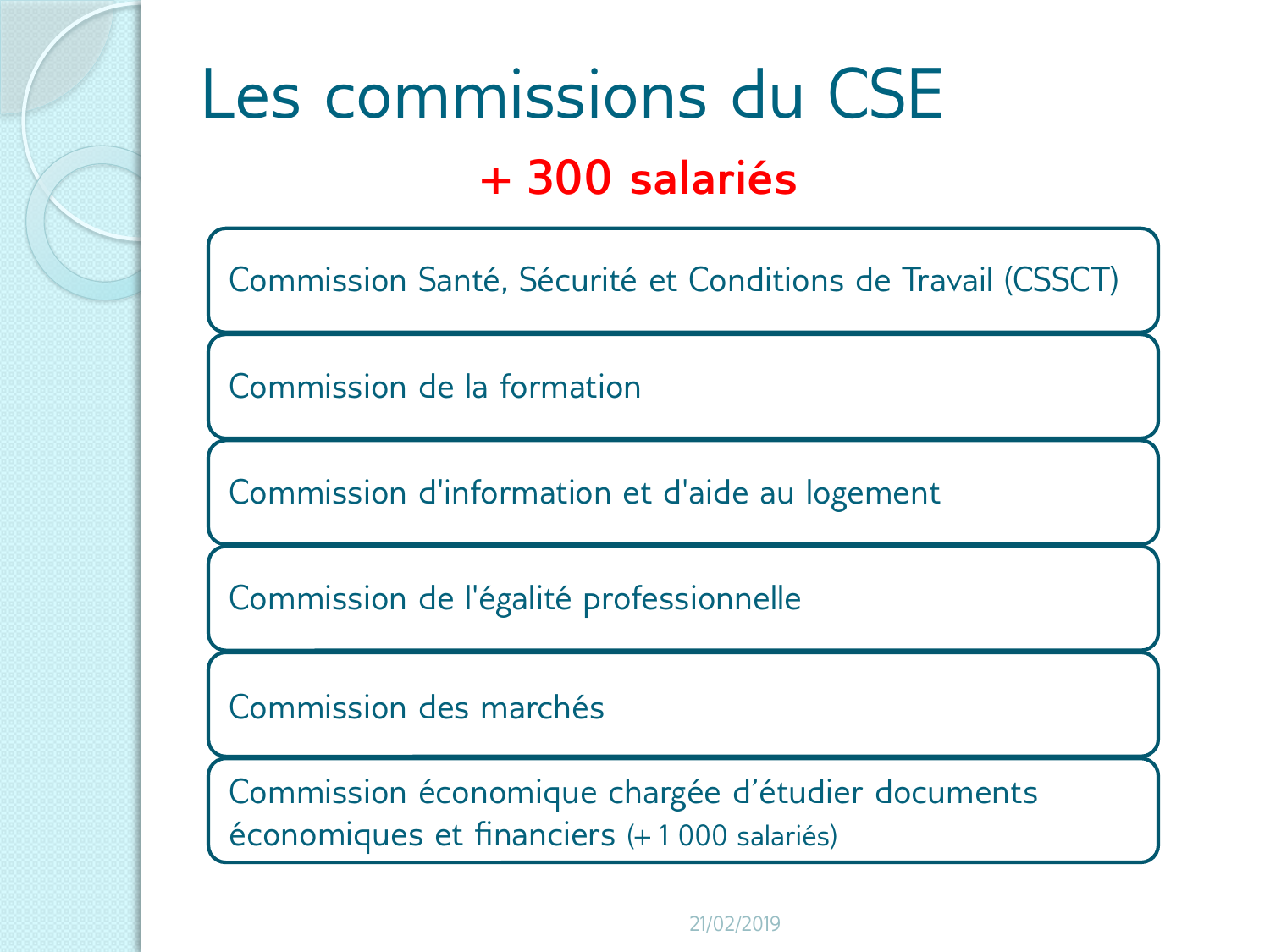

# Les commissions du CSE
+ 300 salariés
Commission Santé, Sécurité et Conditions de Travail (CSSCT)
Commission de la formation
Commission d'information et d'aide au logement
Commission de l'égalité professionnelle
Commission des marchés
Commission économique chargée d’étudier documents économiques et financiers (+ 1 000 salariés)
21/02/2019